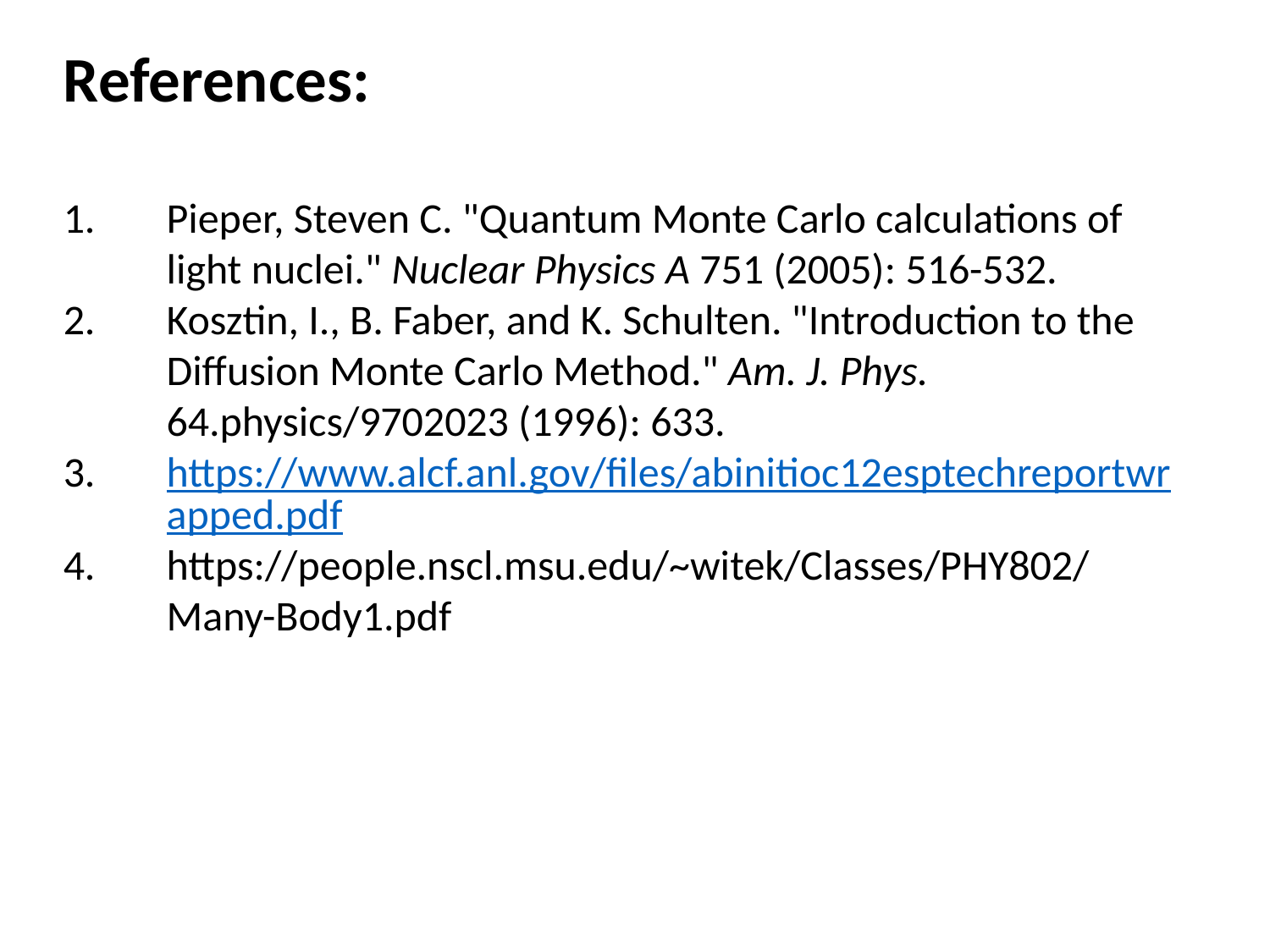

References:

Pieper, Steven C. "Quantum Monte Carlo calculations of light nuclei." Nuclear Physics A 751 (2005): 516-532.
Kosztin, I., B. Faber, and K. Schulten. "Introduction to the Diffusion Monte Carlo Method." Am. J. Phys. 64.physics/9702023 (1996): 633.
https://www.alcf.anl.gov/files/abinitioc12esptechreportwrapped.pdf
https://people.nscl.msu.edu/~witek/Classes/PHY802/Many-Body1.pdf